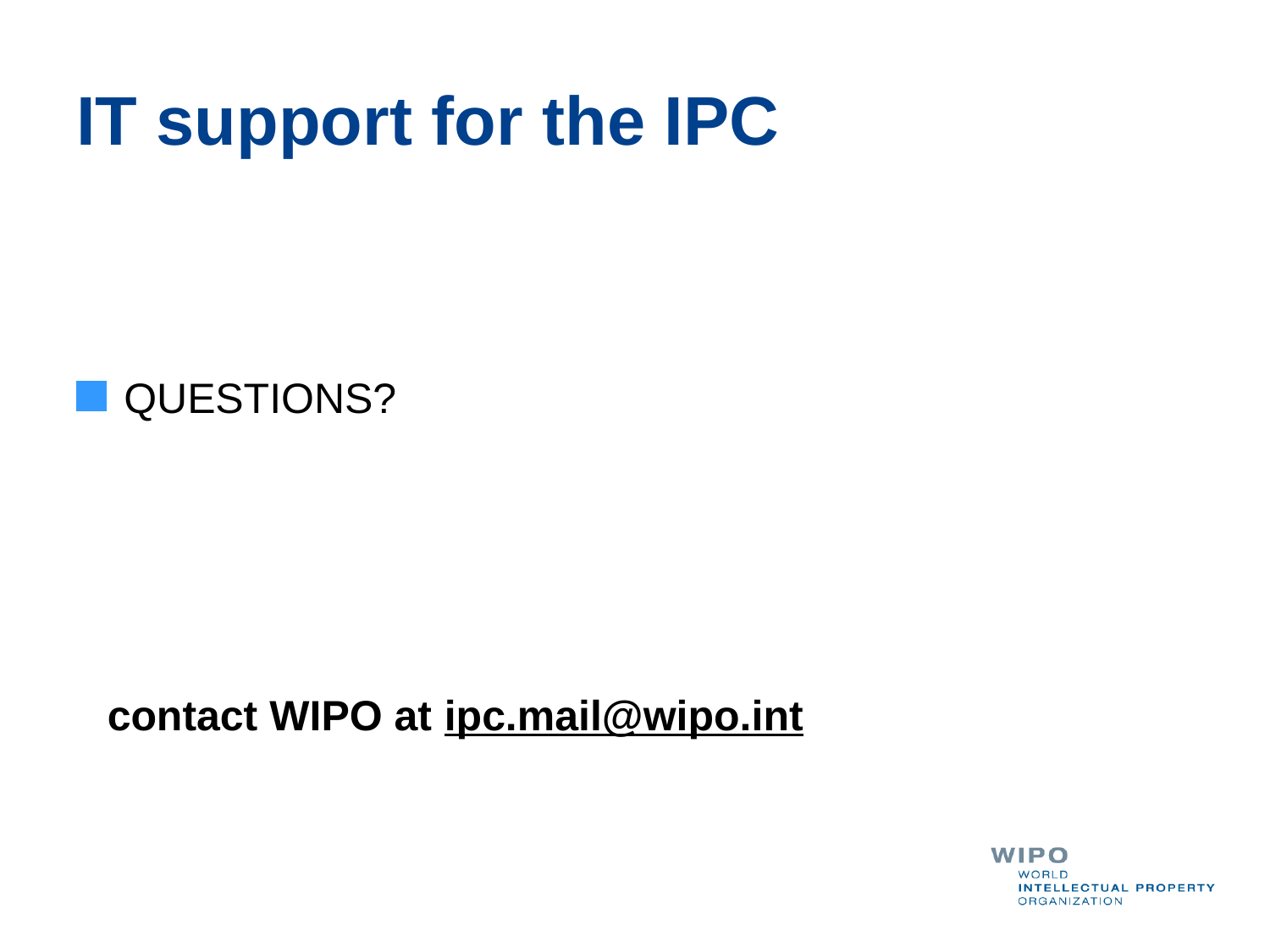

# IT support for the IPC

QUESTIONS?
contact WIPO at ipc.mail@wipo.int